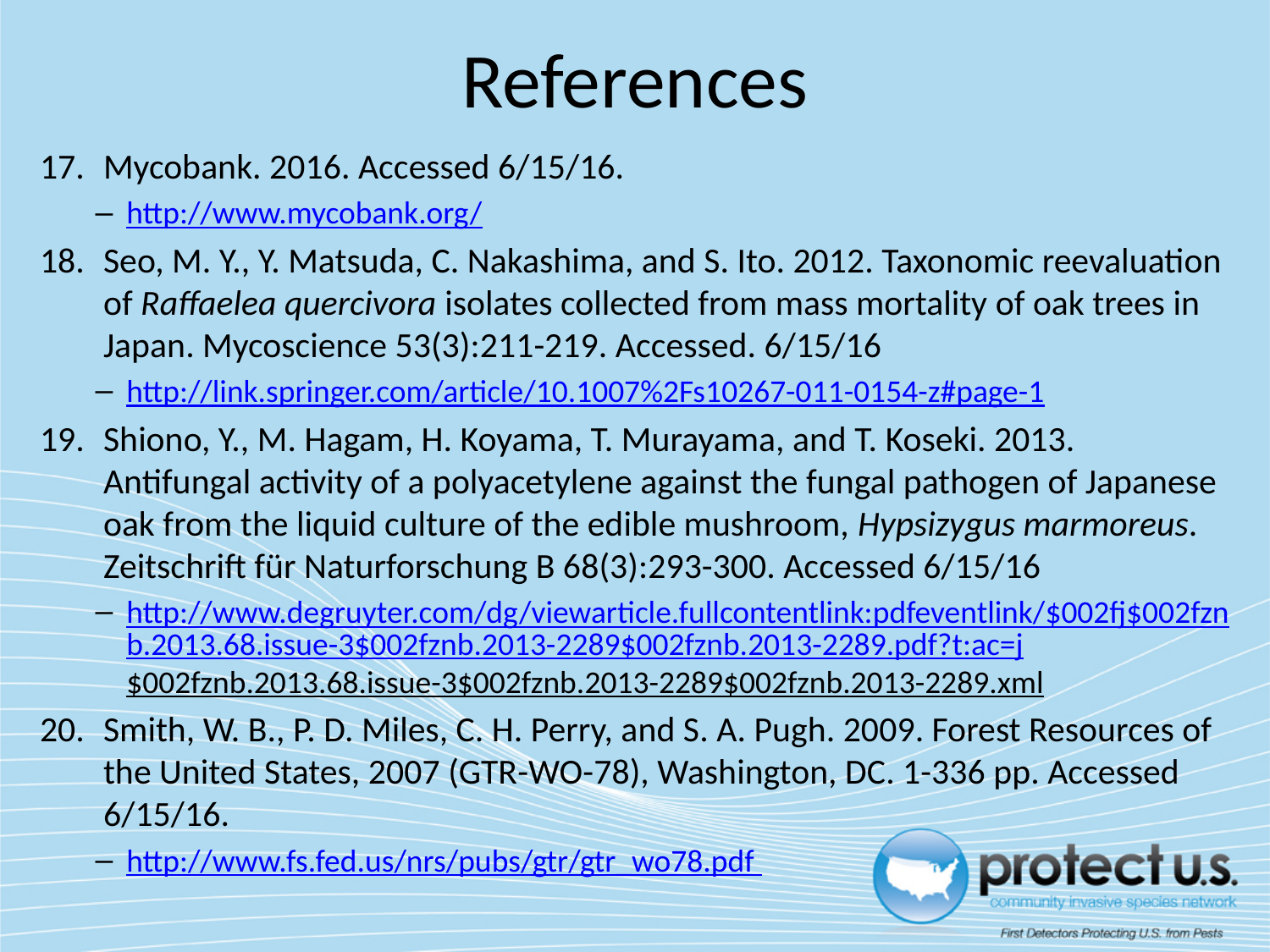

# References
Mycobank. 2016. Accessed 6/15/16.
http://www.mycobank.org/
Seo, M. Y., Y. Matsuda, C. Nakashima, and S. Ito. 2012. Taxonomic reevaluation of Raffaelea quercivora isolates collected from mass mortality of oak trees in Japan. Mycoscience 53(3):211-219. Accessed. 6/15/16
http://link.springer.com/article/10.1007%2Fs10267-011-0154-z#page-1
Shiono, Y., M. Hagam, H. Koyama, T. Murayama, and T. Koseki. 2013. Antifungal activity of a polyacetylene against the fungal pathogen of Japanese oak from the liquid culture of the edible mushroom, Hypsizygus marmoreus. Zeitschrift für Naturforschung B 68(3):293-300. Accessed 6/15/16
http://www.degruyter.com/dg/viewarticle.fullcontentlink:pdfeventlink/$002fj$002fznb.2013.68.issue-3$002fznb.2013-2289$002fznb.2013-2289.pdf?t:ac=j
$002fznb.2013.68.issue-3$002fznb.2013-2289$002fznb.2013-2289.xml
Smith, W. B., P. D. Miles, C. H. Perry, and S. A. Pugh. 2009. Forest Resources of the United States, 2007 (GTR-WO-78), Washington, DC. 1-336 pp. Accessed 6/15/16.
http://www.fs.fed.us/nrs/pubs/gtr/gtr_wo78.pdf